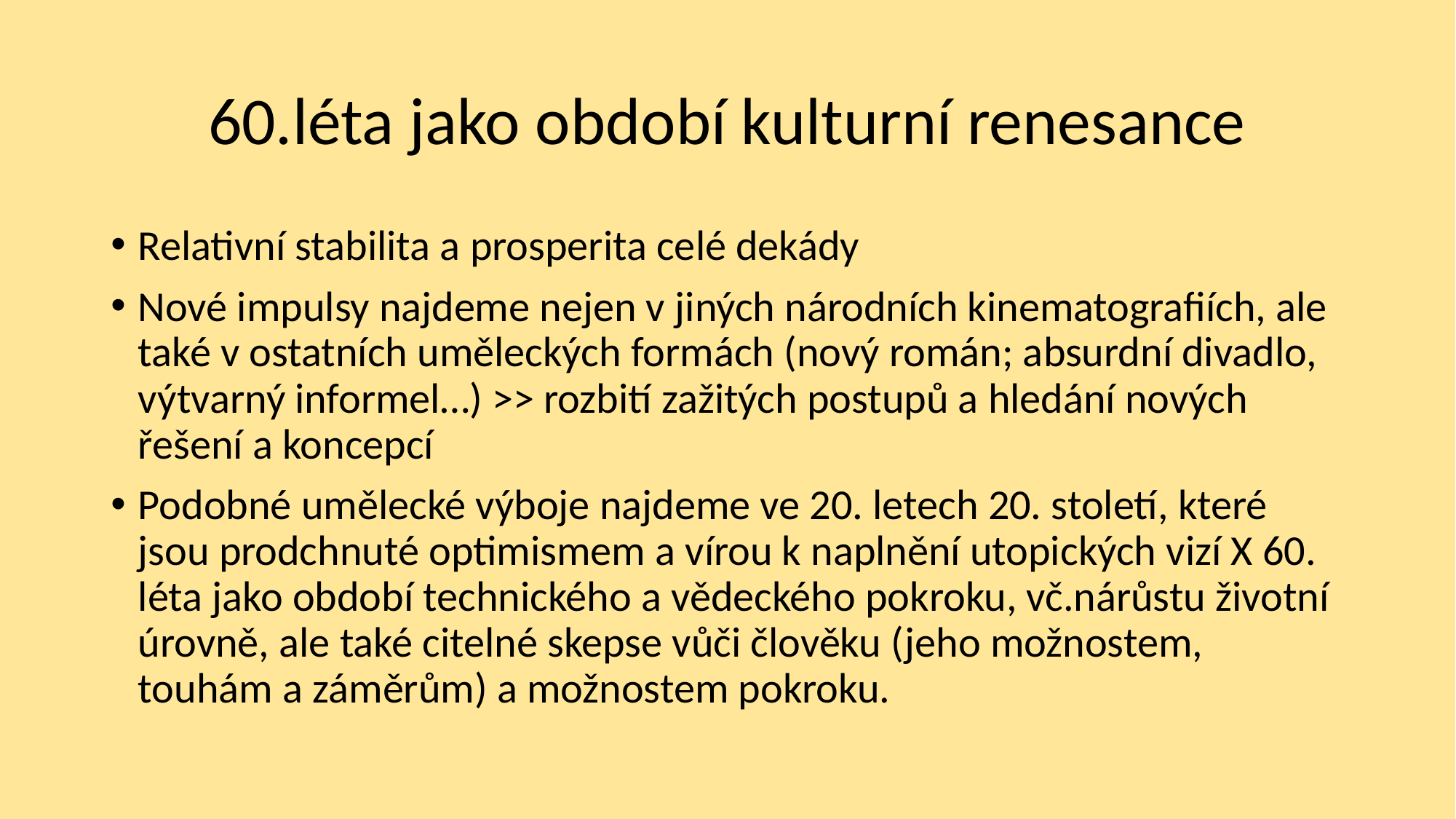

# 60.léta jako období kulturní renesance
Relativní stabilita a prosperita celé dekády
Nové impulsy najdeme nejen v jiných národních kinematografiích, ale také v ostatních uměleckých formách (nový román; absurdní divadlo, výtvarný informel…) >> rozbití zažitých postupů a hledání nových řešení a koncepcí
Podobné umělecké výboje najdeme ve 20. letech 20. století, které jsou prodchnuté optimismem a vírou k naplnění utopických vizí X 60. léta jako období technického a vědeckého pokroku, vč.nárůstu životní úrovně, ale také citelné skepse vůči člověku (jeho možnostem, touhám a záměrům) a možnostem pokroku.